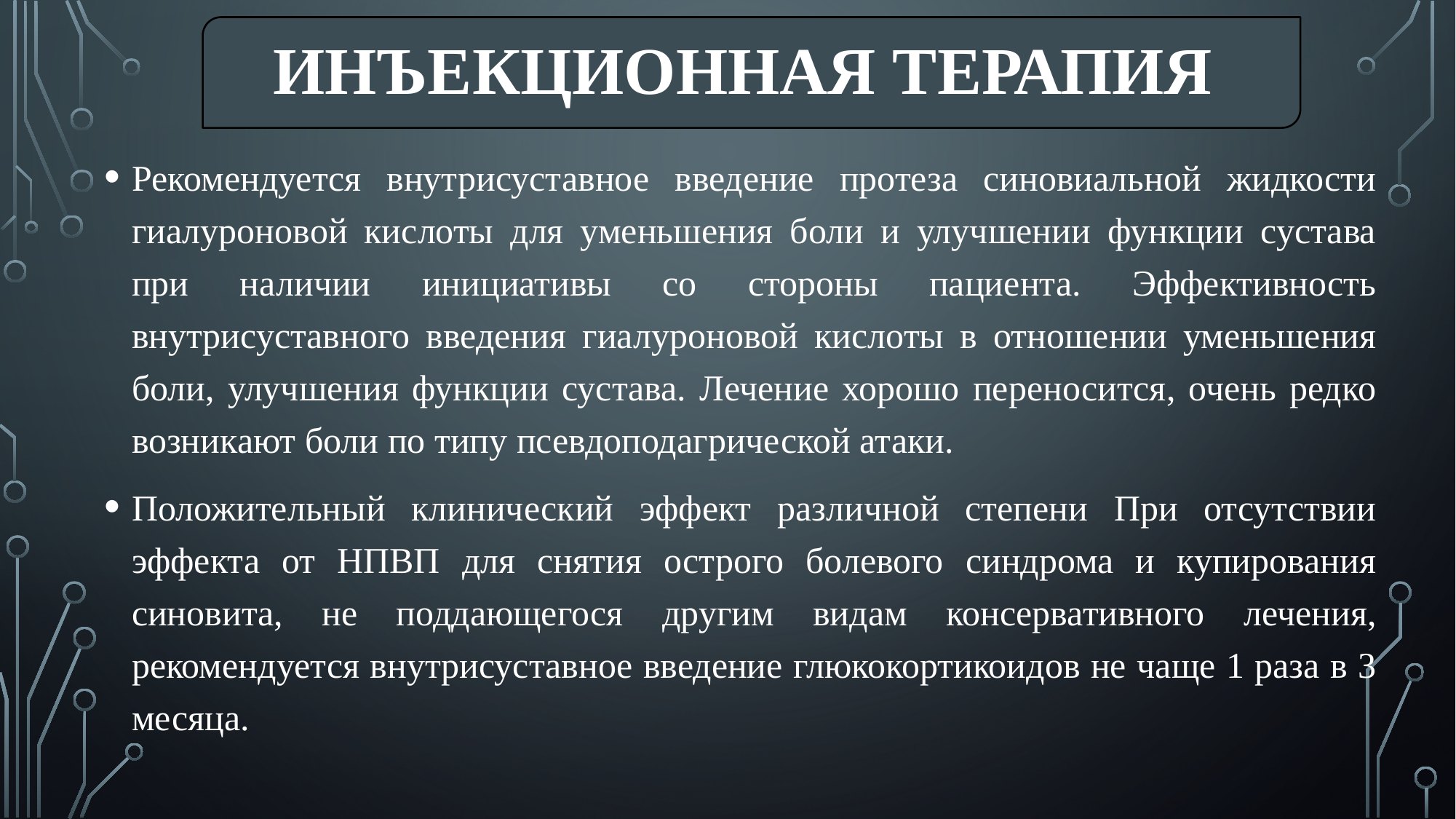

Инъекционная терапия
Рекомендуется внутрисуставное введение протеза синовиальной жидкости гиалуроновой кислоты для уменьшения боли и улучшении функции сустава при наличии инициативы со стороны пациента. Эффективность внутрисуставного введения гиалуроновой кислоты в отношении уменьшения боли, улучшения функции сустава. Лечение хорошо переносится, очень редко возникают боли по типу псевдоподагрической атаки.
Положительный клинический эффект различной степени При отсутствии эффекта от НПВП для снятия острого болевого синдрома и купирования синовита, не поддающегося другим видам консервативного лечения, рекомендуется внутрисуставное введение глюкокортикоидов не чаще 1 раза в 3 месяца.